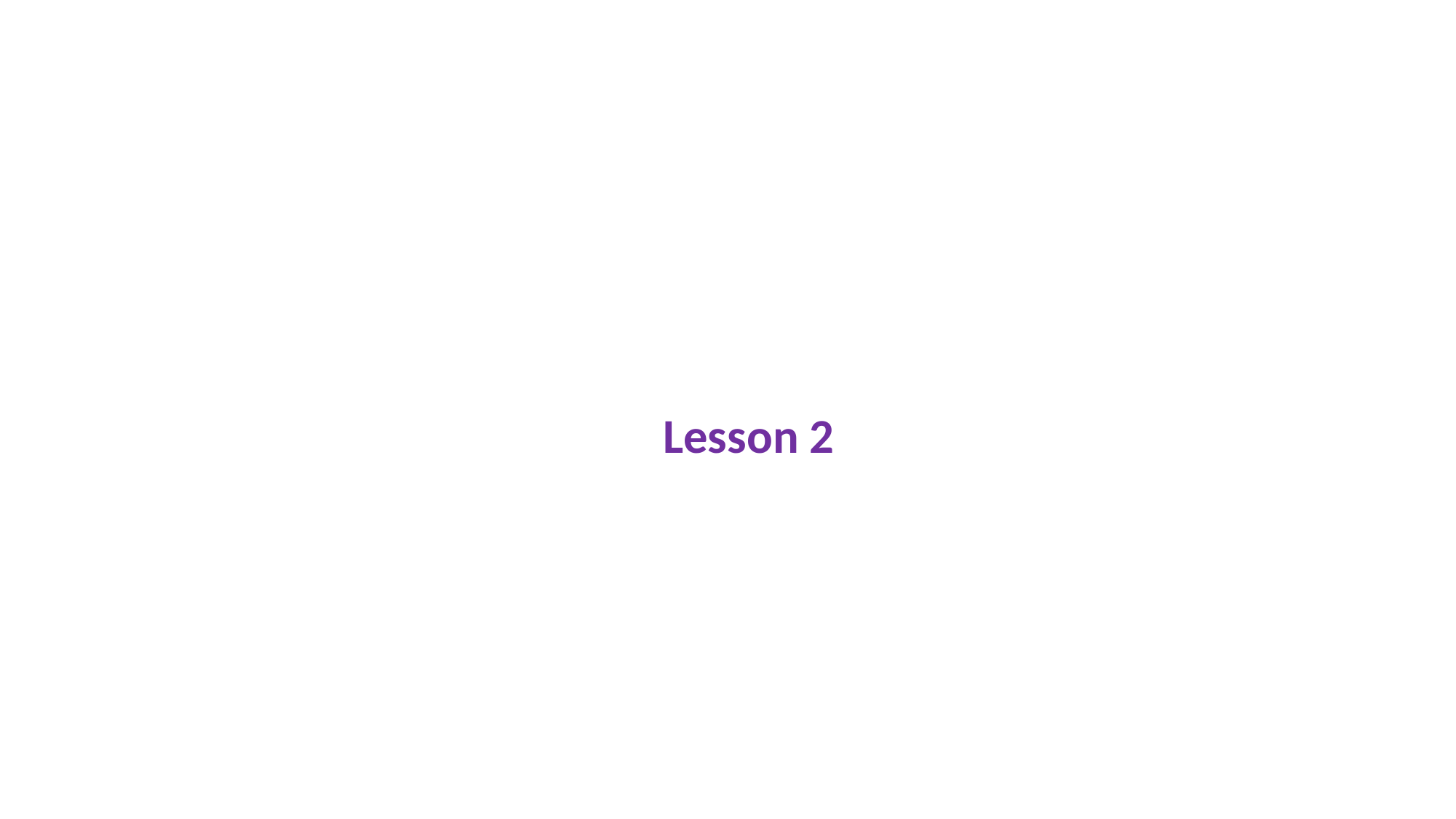

#

                                                         Lesson 2